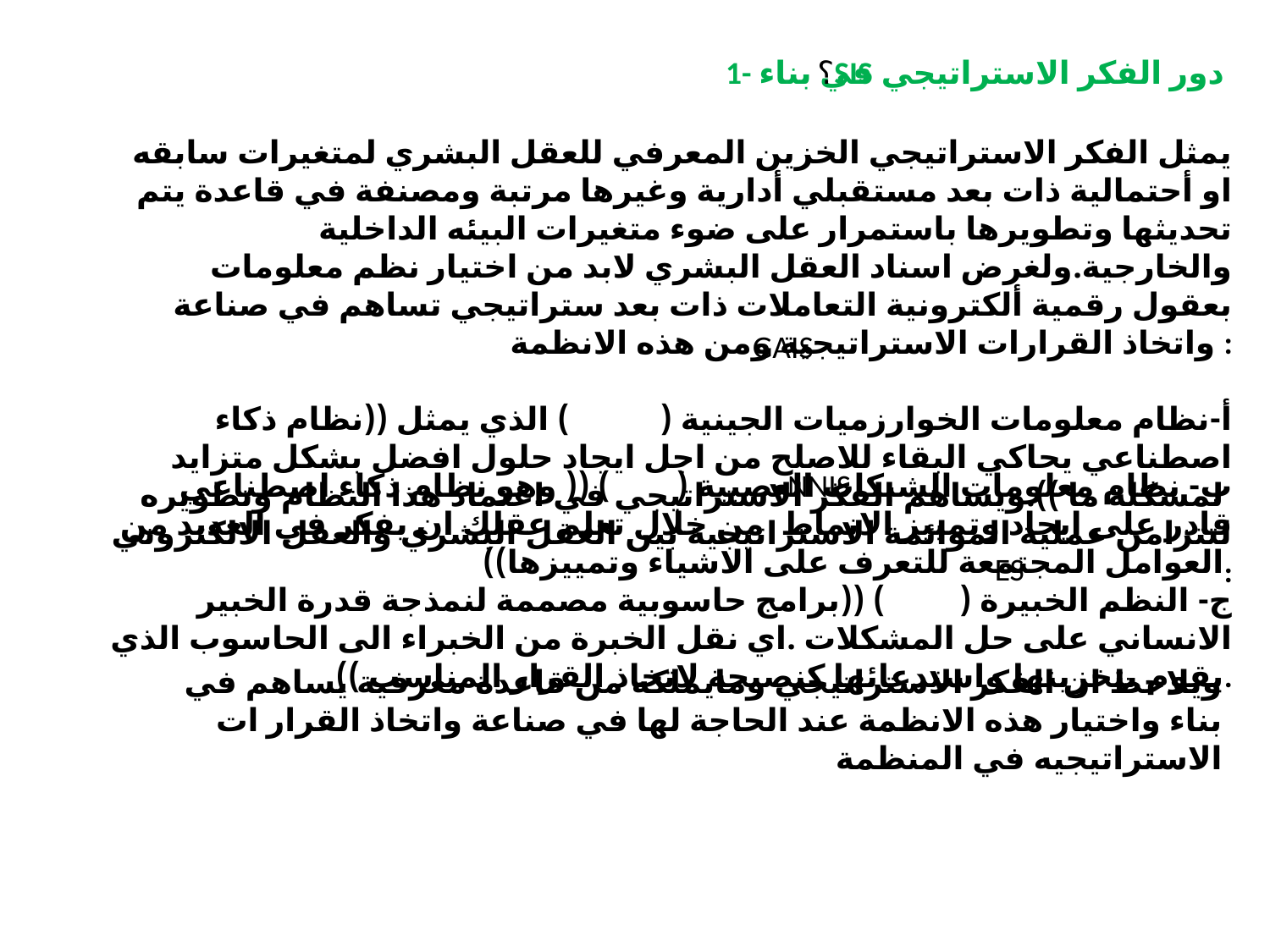

1- دور الفكر الاستراتيجي في بناء
؟SIS
يمثل الفكر الاستراتيجي الخزين المعرفي للعقل البشري لمتغيرات سابقه او أحتمالية ذات بعد مستقبلي أدارية وغيرها مرتبة ومصنفة في قاعدة يتم تحديثها وتطويرها باستمرار على ضوء متغيرات البيئه الداخلية والخارجية.ولغرض اسناد العقل البشري لابد من اختيار نظم معلومات بعقول رقمية ألكترونية التعاملات ذات بعد ستراتيجي تساهم في صناعة واتخاذ القرارات الاستراتيجية ومن هذه الانظمة :

أ-نظام معلومات الخوارزميات الجينية (           ) الذي يمثل ((نظام ذكاء اصطناعي يحاكي البقاء للاصلح من اجل ايجاد حلول افضل بشكل متزايد لمشكلة ما )).ويساهم الفكر الاستراتيجي في اعتماد هذا النظام وتطويره
لتتزامن عملية الموائمة الاستراتيجية بين العقل البشري والعقل الالكتروني .

GAIS
ب- نظام معلومات الشبكات العصبية (        ) (( وهو نظام ذكاء اصطناعي قادر على ايجاد وتمييز الانماط  من خلال تعلم عقلك ان يفكر في العديد من العوامل المجتمعة للتعرف على الاشياء وتمييزها)).
ج- النظم الخبيرة (         ) ((برامج حاسوبية مصممة لنمذجة قدرة الخبير الانساني على حل المشكلات .اي نقل الخبرة من الخبراء الى الحاسوب الذي يقوم بتخزينها واستدعائها كنصيحة لاتخاذ القرار المناسب )).
NNIS
ES
ويلاحظ ان الفكر الاستراتيجي ومايملكه من قاعدة معرفية يساهم في بناء واختيار هذه الانظمة عند الحاجة لها في صناعة واتخاذ القرار ات الاستراتيجيه في المنظمة